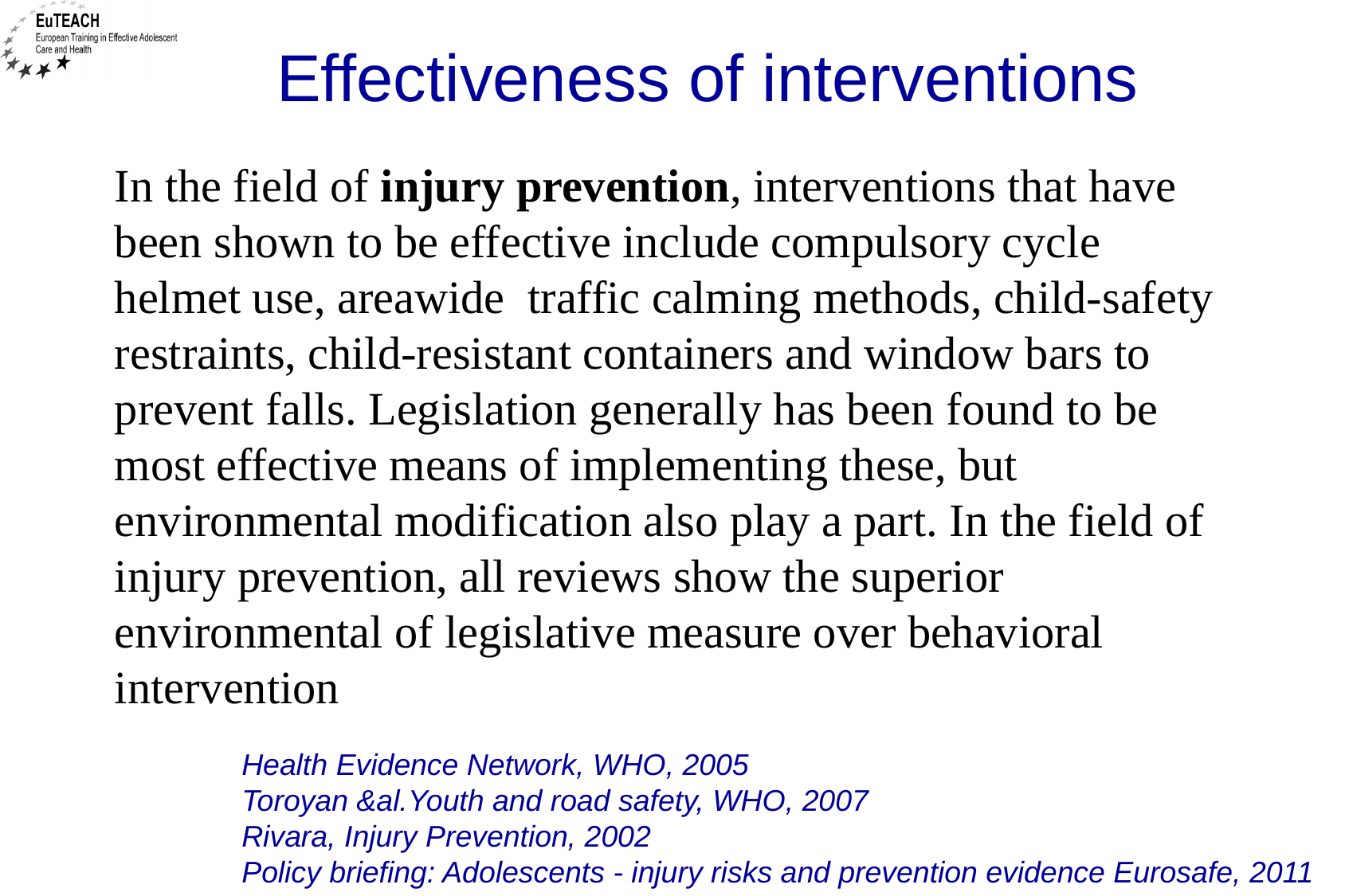

# Effectiveness of interventions
In the field of injury prevention, interventions that have been shown to be effective include compulsory cycle helmet use, areawide  traffic calming methods, child-safety restraints, child-resistant containers and window bars to prevent falls. Legislation generally has been found to be most effective means of implementing these, but environmental modification also play a part. In the field of injury prevention, all reviews show the superior environmental of legislative measure over behavioral intervention
Health Evidence Network, WHO, 2005
Toroyan &al.Youth and road safety, WHO, 2007
Rivara, Injury Prevention, 2002
Policy briefing: Adolescents - injury risks and prevention evidence Eurosafe, 2011